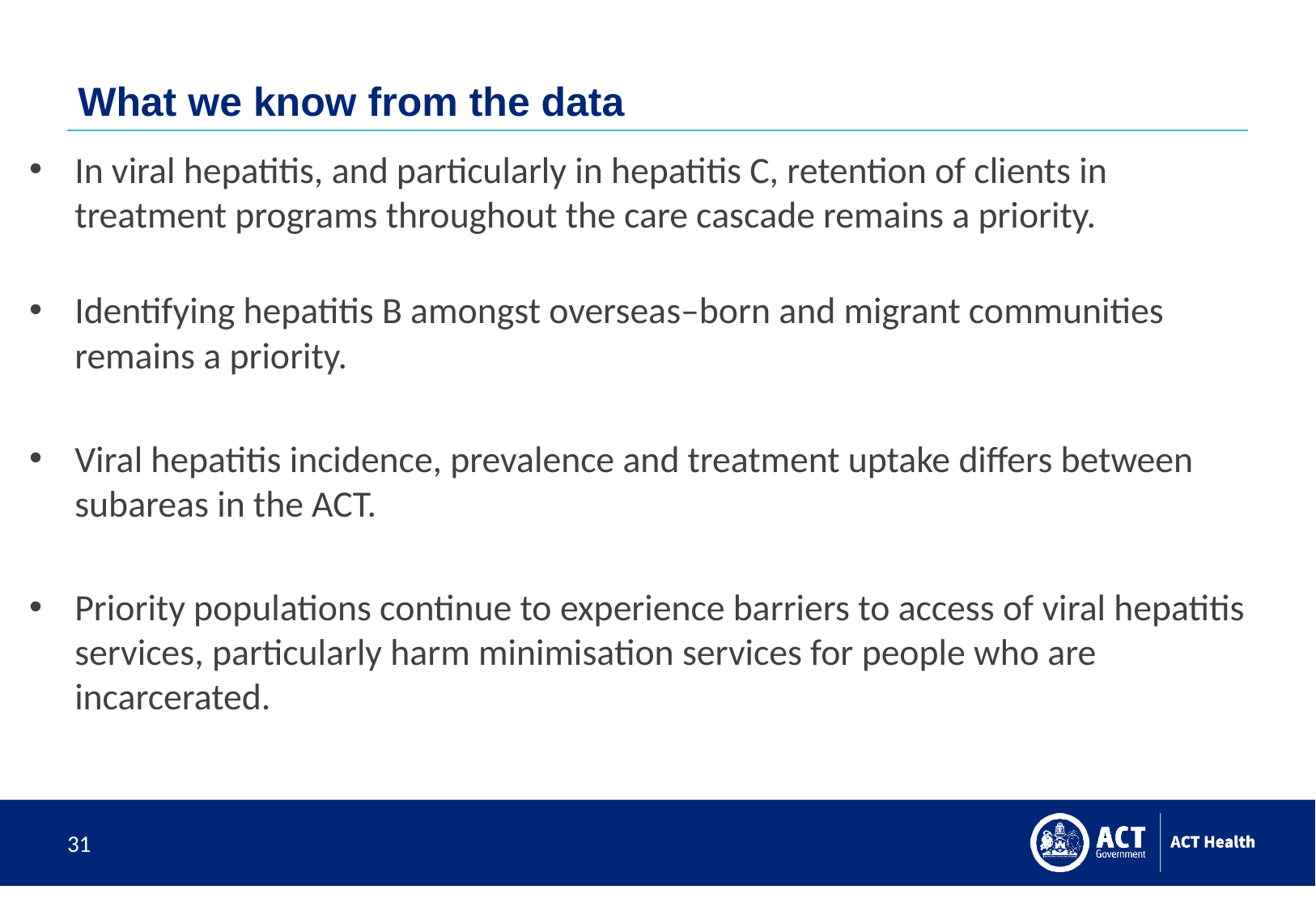

# What we know from the data
In viral hepatitis, and particularly in hepatitis C, retention of clients in treatment programs throughout the care cascade remains a priority.
Identifying hepatitis B amongst overseas–born and migrant communities remains a priority.

Viral hepatitis incidence, prevalence and treatment uptake differs between subareas in the ACT.

Priority populations continue to experience barriers to access of viral hepatitis services, particularly harm minimisation services for people who are incarcerated.
31